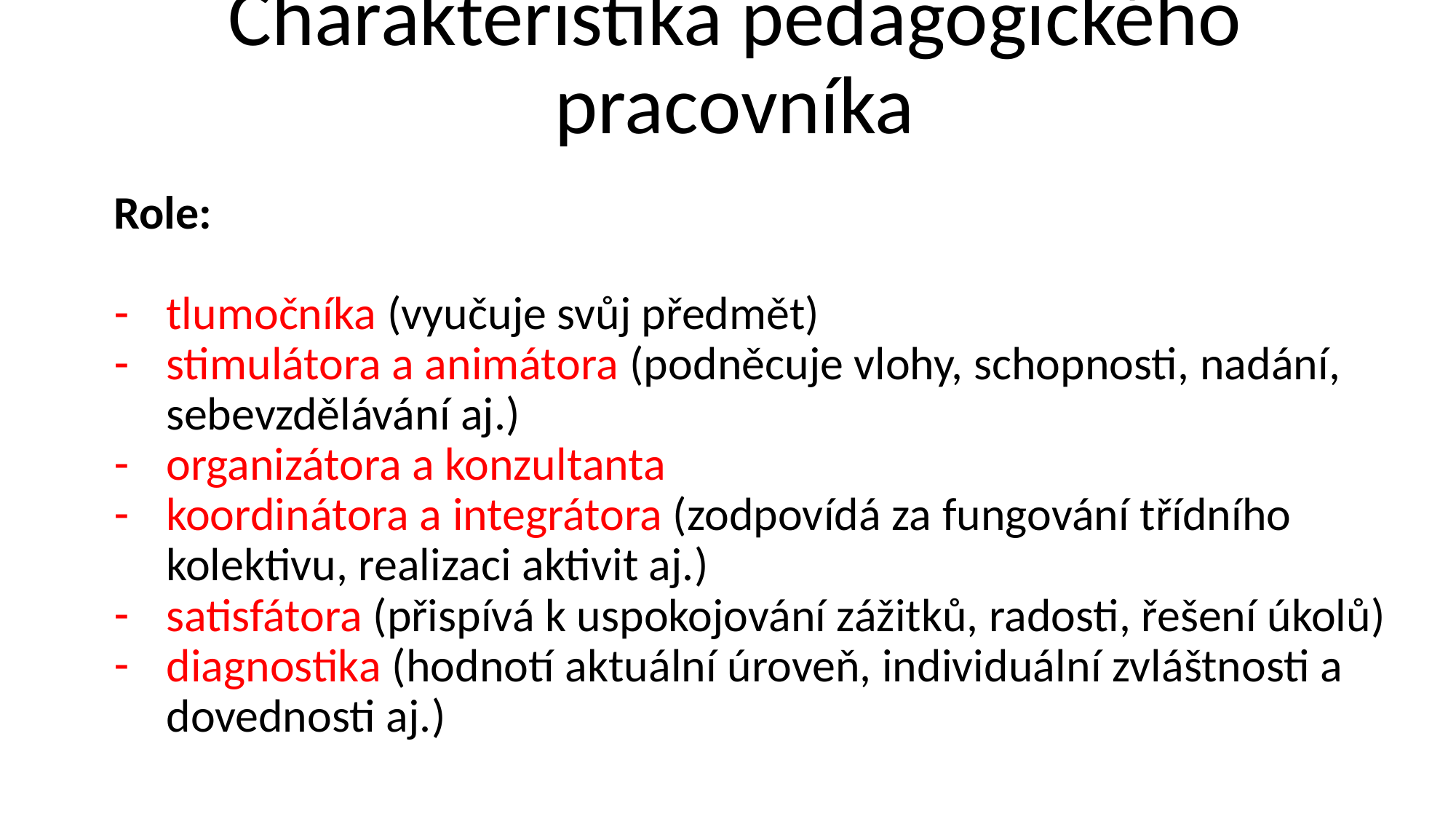

# Charakteristika pedagogického pracovníka
Role:

tlumočníka (vyučuje svůj předmět)
stimulátora a animátora (podněcuje vlohy, schopnosti, nadání, sebevzdělávání aj.)
organizátora a konzultanta
koordinátora a integrátora (zodpovídá za fungování třídního kolektivu, realizaci aktivit aj.)
satisfátora (přispívá k uspokojování zážitků, radosti, řešení úkolů)
diagnostika (hodnotí aktuální úroveň, individuální zvláštnosti a dovednosti aj.)